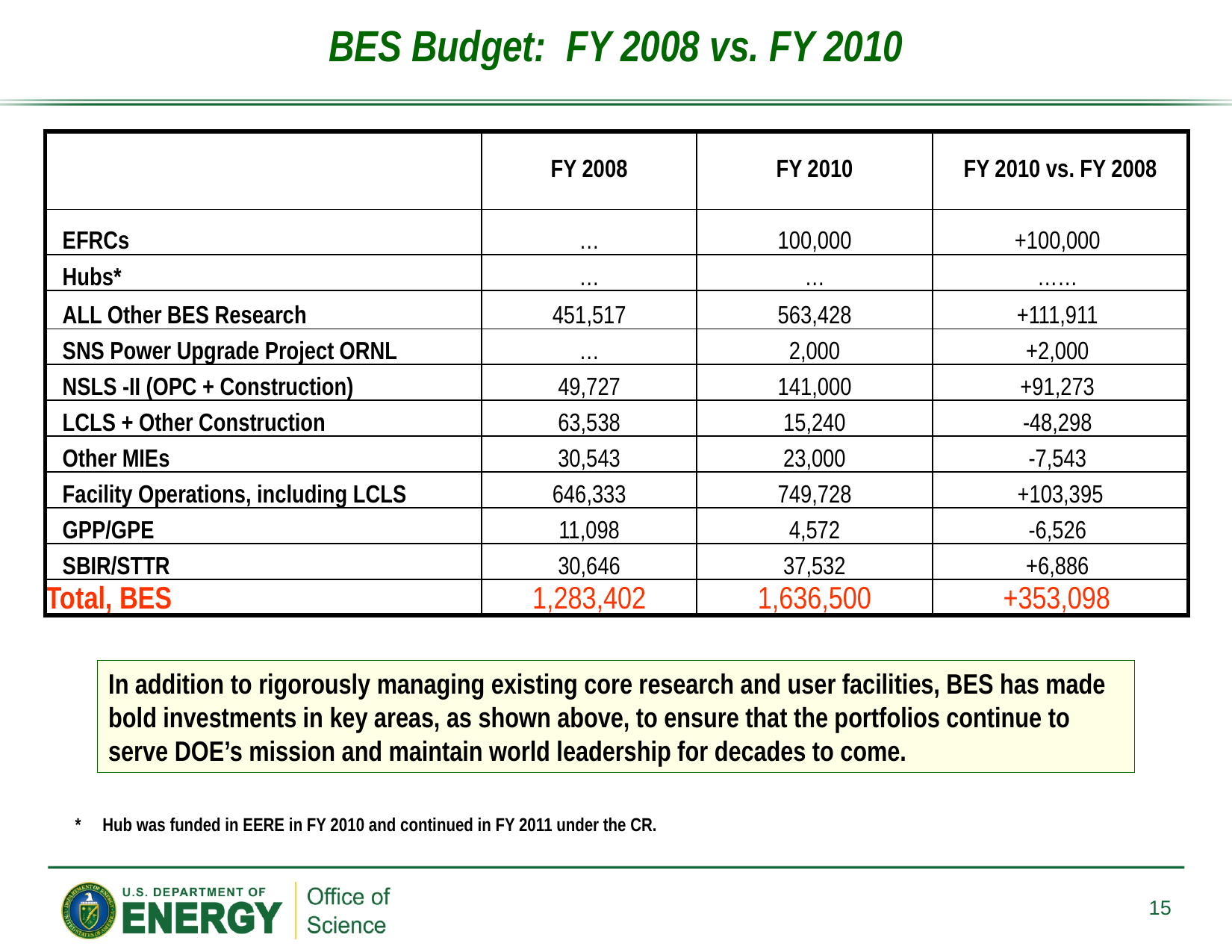

BES Budget:  FY 2008 vs. FY 2010
|  | FY 2008 | FY 2010 | FY 2010 vs. FY 2008 |
| --- | --- | --- | --- |
| EFRCs | … | 100,000 | +100,000 |
| Hubs\* | … | … | …… |
| ALL Other BES Research | 451,517 | 563,428 | +111,911 |
| SNS Power Upgrade Project ORNL | … | 2,000 | +2,000 |
| NSLS -II (OPC + Construction) | 49,727 | 141,000 | +91,273 |
| LCLS + Other Construction | 63,538 | 15,240 | -48,298 |
| Other MIEs | 30,543 | 23,000 | -7,543 |
| Facility Operations, including LCLS | 646,333 | 749,728 | +103,395 |
| GPP/GPE | 11,098 | 4,572 | -6,526 |
| SBIR/STTR | 30,646 | 37,532 | +6,886 |
| Total, BES | 1,283,402 | 1,636,500 | +353,098 |
In addition to rigorously managing existing core research and user facilities, BES has made bold investments in key areas, as shown above, to ensure that the portfolios continue to serve DOE’s mission and maintain world leadership for decades to come.
* 	Hub was funded in EERE in FY 2010 and continued in FY 2011 under the CR.
15